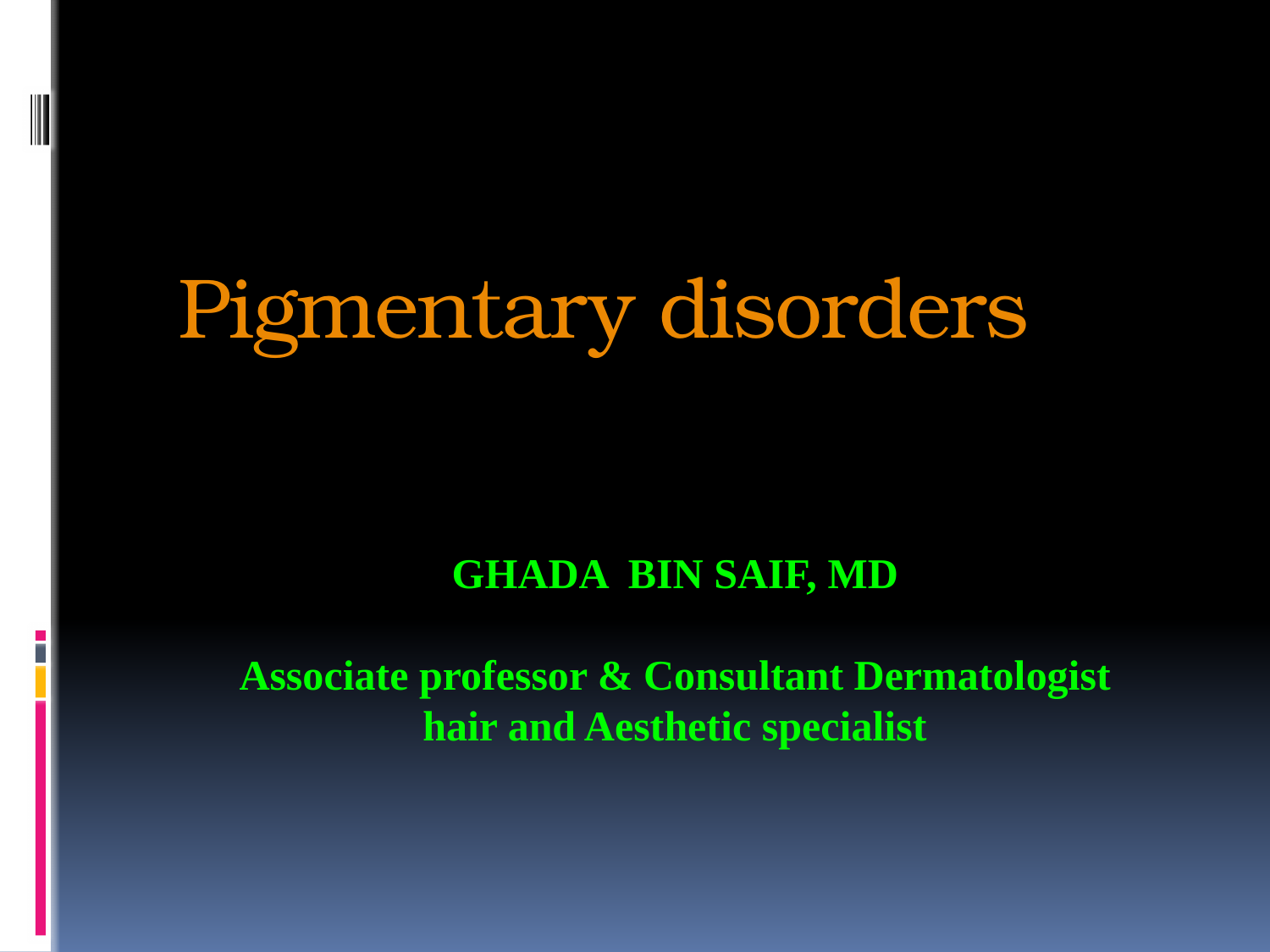

# Pigmentary disorders
GHADA  BIN SAIF, MD

Associate professor & Consultant Dermatologist
hair and Aesthetic specialist